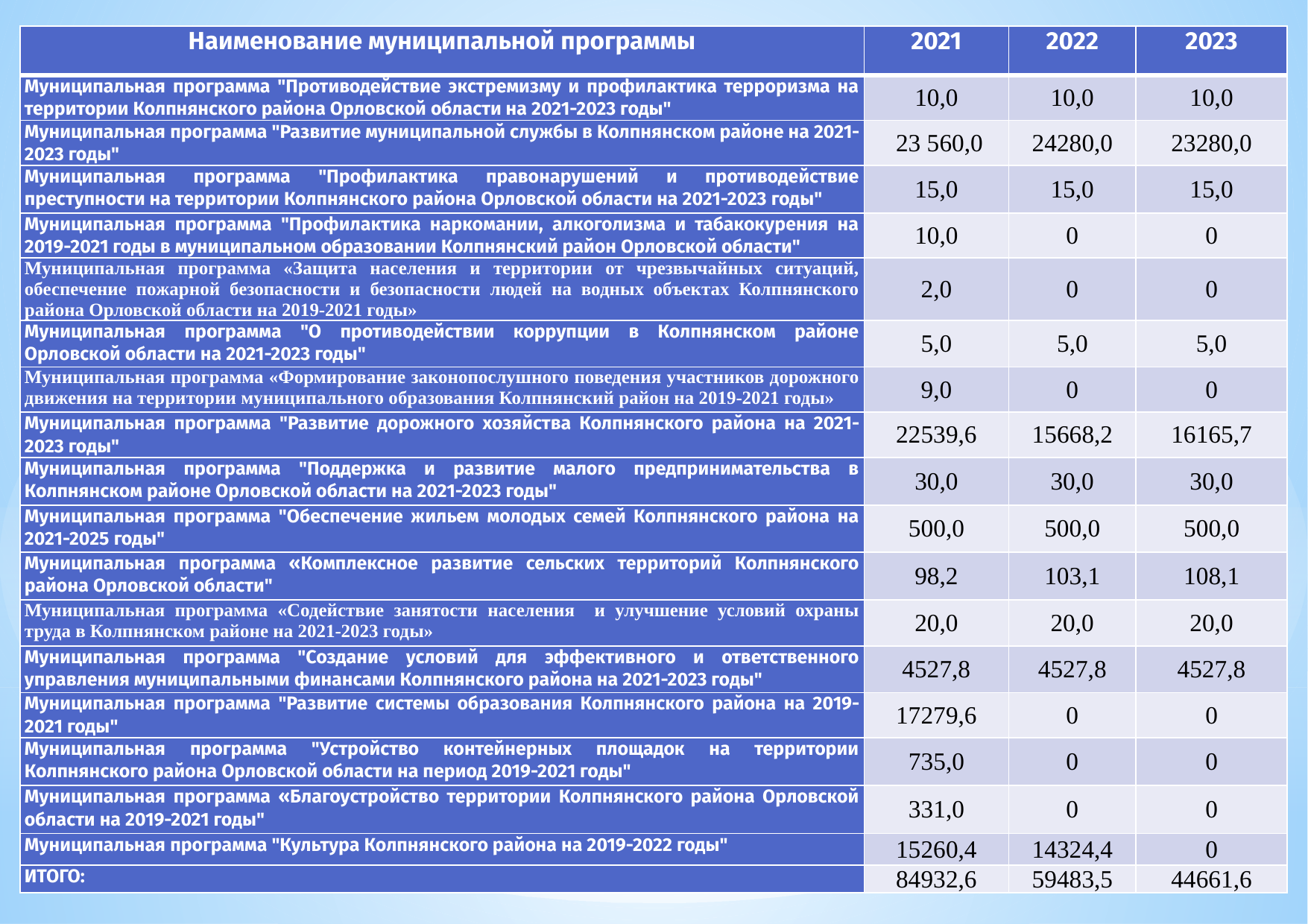

| Наименование муниципальной программы | 2021 | 2022 | 2023 |
| --- | --- | --- | --- |
| Муниципальная программа "Противодействие экстремизму и профилактика терроризма на территории Колпнянского района Орловской области на 2021-2023 годы" | 10,0 | 10,0 | 10,0 |
| Муниципальная программа "Развитие муниципальной службы в Колпнянском районе на 2021-2023 годы" | 23 560,0 | 24280,0 | 23280,0 |
| Муниципальная программа "Профилактика правонарушений и противодействие преступности на территории Колпнянского района Орловской области на 2021-2023 годы" | 15,0 | 15,0 | 15,0 |
| Муниципальная программа "Профилактика наркомании, алкоголизма и табакокурения на 2019-2021 годы в муниципальном образовании Колпнянский район Орловской области" | 10,0 | 0 | 0 |
| Муниципальная программа «Защита населения и территории от чрезвычайных ситуаций, обеспечение пожарной безопасности и безопасности людей на водных объектах Колпнянского района Орловской области на 2019-2021 годы» | 2,0 | 0 | 0 |
| Муниципальная программа "О противодействии коррупции в Колпнянском районе Орловской области на 2021-2023 годы" | 5,0 | 5,0 | 5,0 |
| Муниципальная программа «Формирование законопослушного поведения участников дорожного движения на территории муниципального образования Колпнянский район на 2019-2021 годы» | 9,0 | 0 | 0 |
| Муниципальная программа "Развитие дорожного хозяйства Колпнянского района на 2021-2023 годы" | 22539,6 | 15668,2 | 16165,7 |
| Муниципальная программа "Поддержка и развитие малого предпринимательства в Колпнянском районе Орловской области на 2021-2023 годы" | 30,0 | 30,0 | 30,0 |
| Муниципальная программа "Обеспечение жильем молодых семей Колпнянского района на 2021-2025 годы" | 500,0 | 500,0 | 500,0 |
| Муниципальная программа «Комплексное развитие сельских территорий Колпнянского района Орловской области" | 98,2 | 103,1 | 108,1 |
| Муниципальная программа «Содействие занятости населения и улучшение условий охраны труда в Колпнянском районе на 2021-2023 годы» | 20,0 | 20,0 | 20,0 |
| Муниципальная программа "Создание условий для эффективного и ответственного управления муниципальными финансами Колпнянского района на 2021-2023 годы" | 4527,8 | 4527,8 | 4527,8 |
| Муниципальная программа "Развитие системы образования Колпнянского района на 2019-2021 годы" | 17279,6 | 0 | 0 |
| Муниципальная программа "Устройство контейнерных площадок на территории Колпнянского района Орловской области на период 2019-2021 годы" | 735,0 | 0 | 0 |
| Муниципальная программа «Благоустройство территории Колпнянского района Орловской области на 2019-2021 годы" | 331,0 | 0 | 0 |
| Муниципальная программа "Культура Колпнянского района на 2019-2022 годы" | 15260,4 | 14324,4 | 0 |
| ИТОГО: | 84932,6 | 59483,5 | 44661,6 |
# Расходы бюджета в разрезе муниципальных программ, тыс.руб.

[unsupported chart]